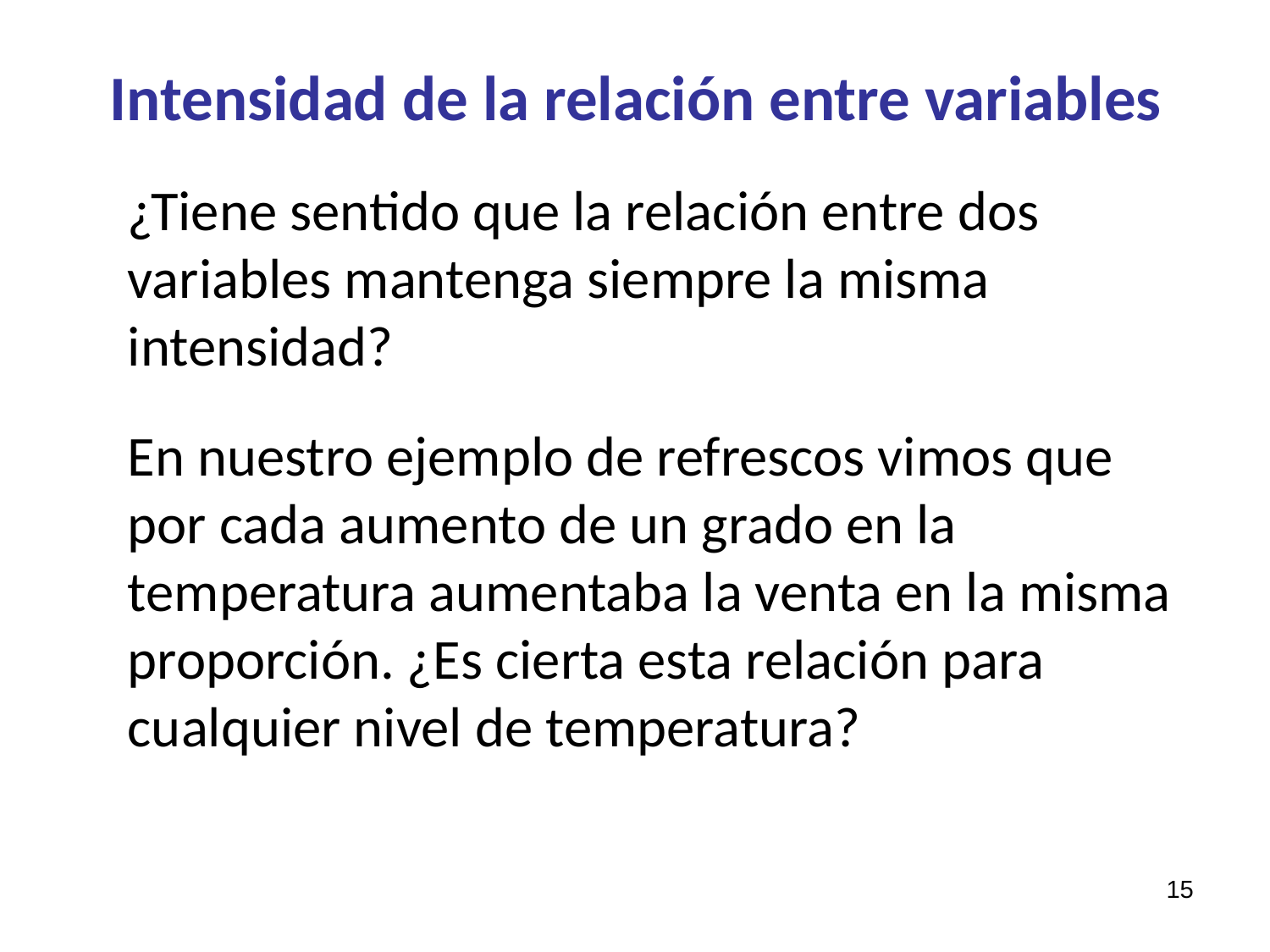

# Intensidad de la relación entre variables
¿Tiene sentido que la relación entre dos variables mantenga siempre la misma intensidad?
En nuestro ejemplo de refrescos vimos que por cada aumento de un grado en la temperatura aumentaba la venta en la misma proporción. ¿Es cierta esta relación para cualquier nivel de temperatura?
15